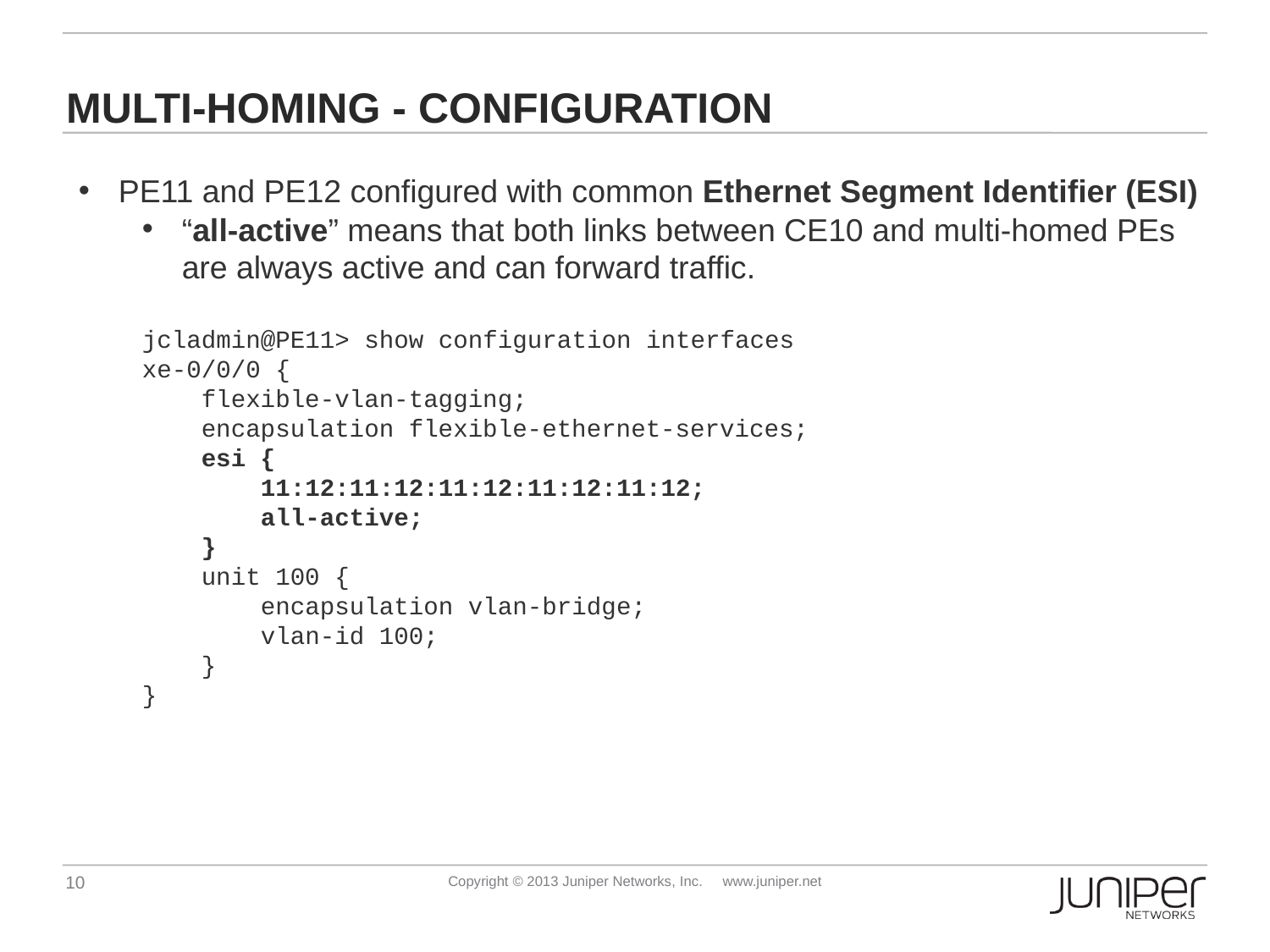

# Multi-homing - Configuration
PE11 and PE12 configured with common Ethernet Segment Identifier (ESI)
“all-active” means that both links between CE10 and multi-homed PEs are always active and can forward traffic.

jcladmin@PE11> show configuration interfaces
xe-0/0/0 {
    flexible-vlan-tagging;
    encapsulation flexible-ethernet-services;
    esi {
        11:12:11:12:11:12:11:12:11:12;
        all-active;
    }
    unit 100 {
        encapsulation vlan-bridge;
        vlan-id 100;
    }
}